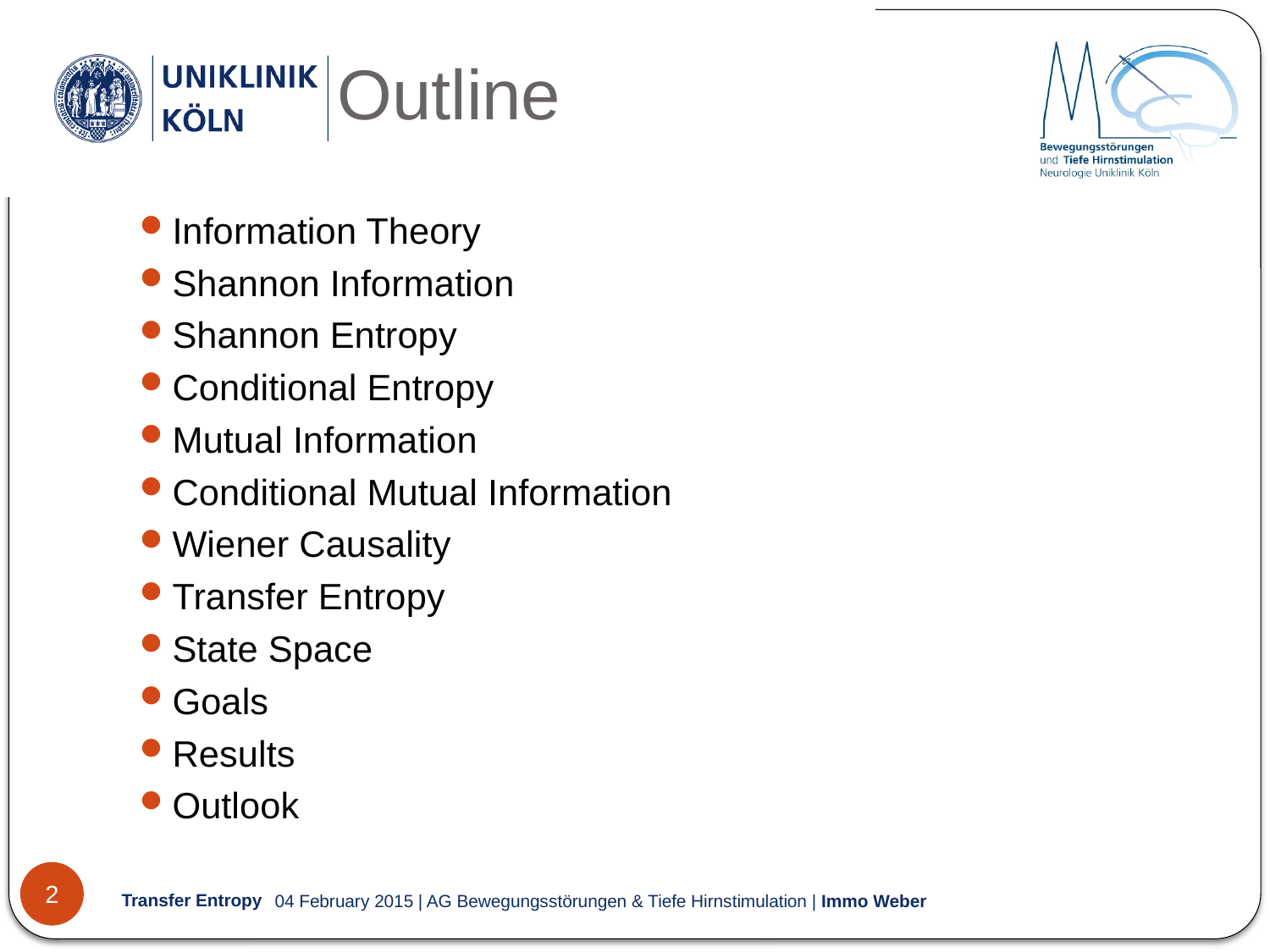

# Outline
Information Theory
Shannon Information
Shannon Entropy
Conditional Entropy
Mutual Information
Conditional Mutual Information
Wiener Causality
Transfer Entropy
State Space
Goals
Results
Outlook
2